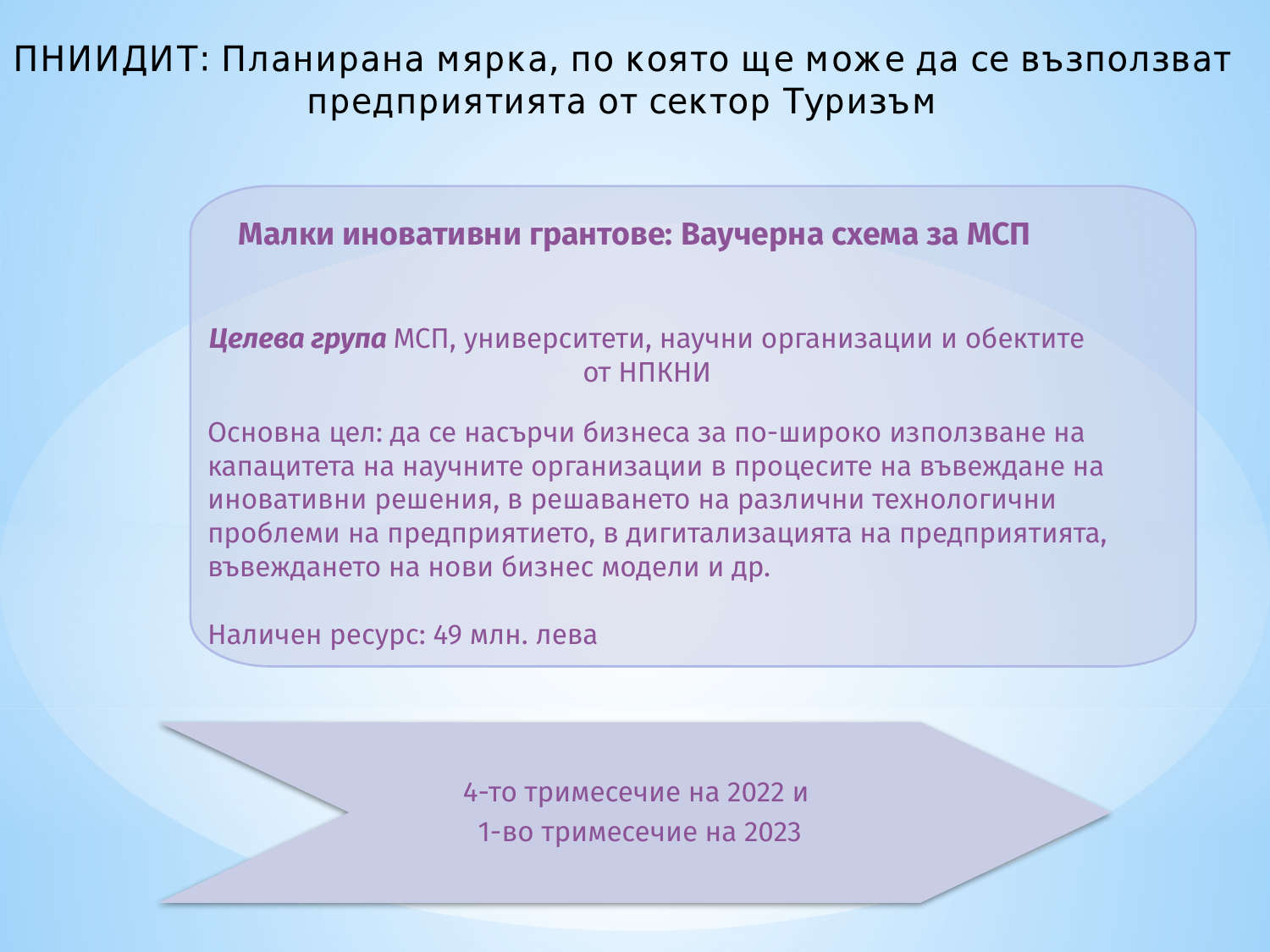

# ПНИИДИТ: Планирана мярка, по която ще може да се възползват предприятията от сектор Туризъм

Основна цел: да се насърчи бизнеса за по-широко използване на капацитета на научните организации в процесите на въвеждане на иновативни решения, в решаването на различни технологични проблеми на предприятието, в дигитализацията на предприятията, въвеждането на нови бизнес модели и др.

Наличен ресурс: 49 млн. лева
Малки иновативни грантове: Ваучерна схема за МСП
Целева група МСП, университети, научни организации и обектите
от НПКНИ
4-то тримесечие на 2022 и
1-во тримесечие на 2023